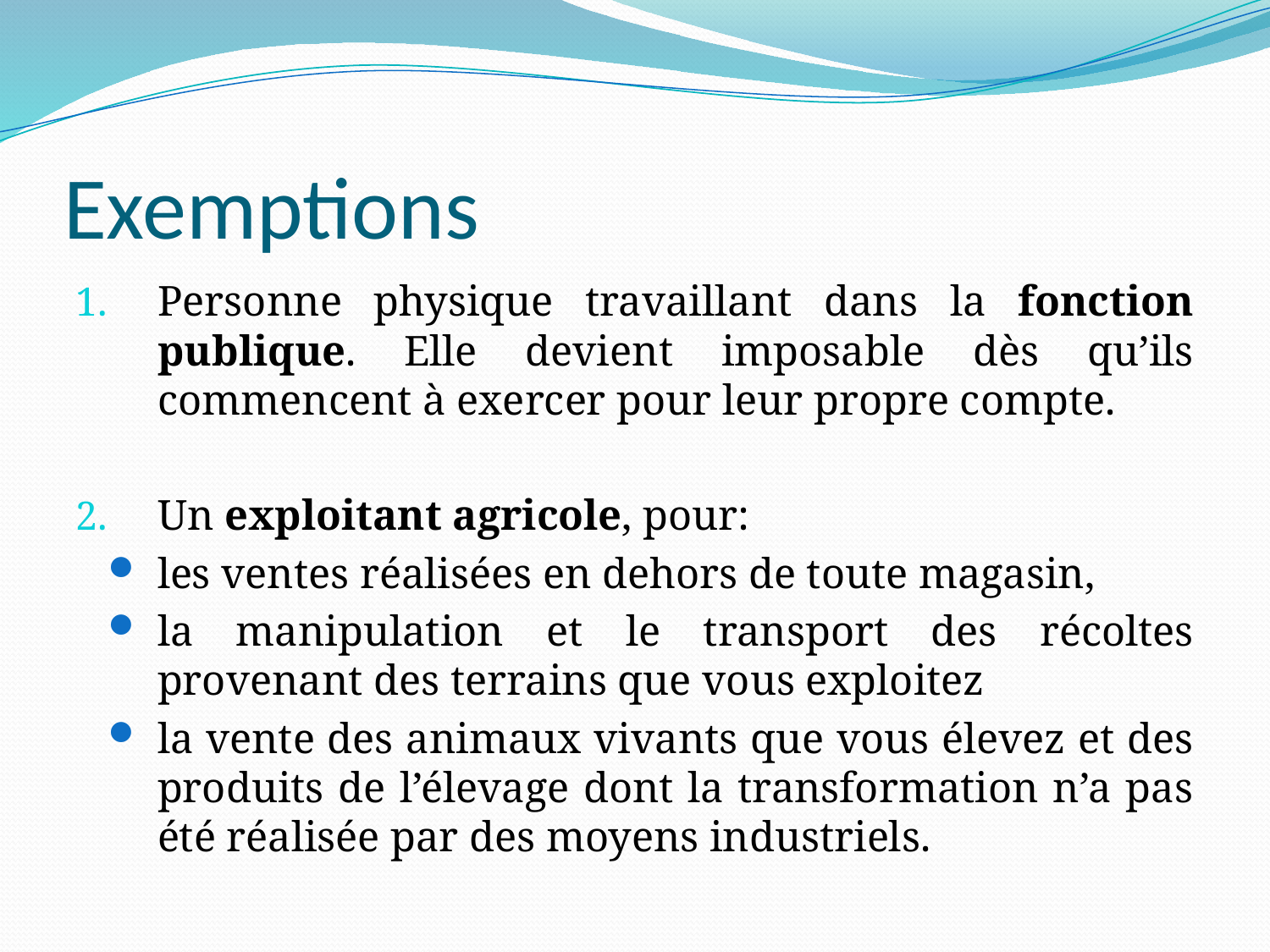

# Exemptions
Personne physique travaillant dans la fonction publique. Elle devient imposable dès qu’ils commencent à exercer pour leur propre compte.

Un exploitant agricole, pour:
les ventes réalisées en dehors de toute magasin,
la manipulation et le transport des récoltes provenant des terrains que vous exploitez
la vente des animaux vivants que vous élevez et des produits de l’élevage dont la transformation n’a pas été réalisée par des moyens industriels.